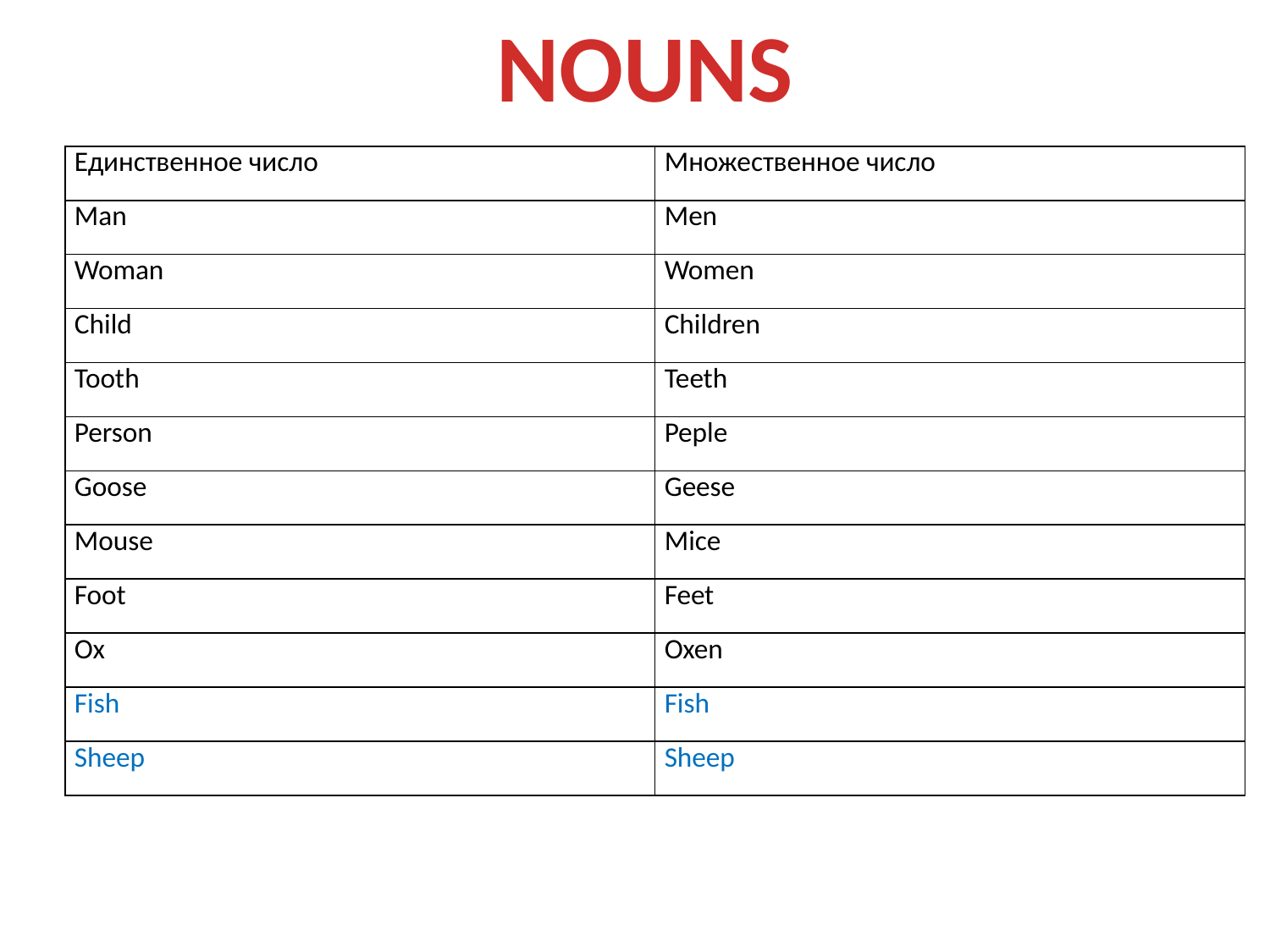

NOUNS
| Единственное число | Множественное число |
| --- | --- |
| Man | Men |
| Woman | Women |
| Child | Children |
| Tooth | Teeth |
| Person | Peple |
| Goose | Geese |
| Mouse | Mice |
| Foot | Feet |
| Ox | Oxen |
| Fish | Fish |
| Sheep | Sheep |